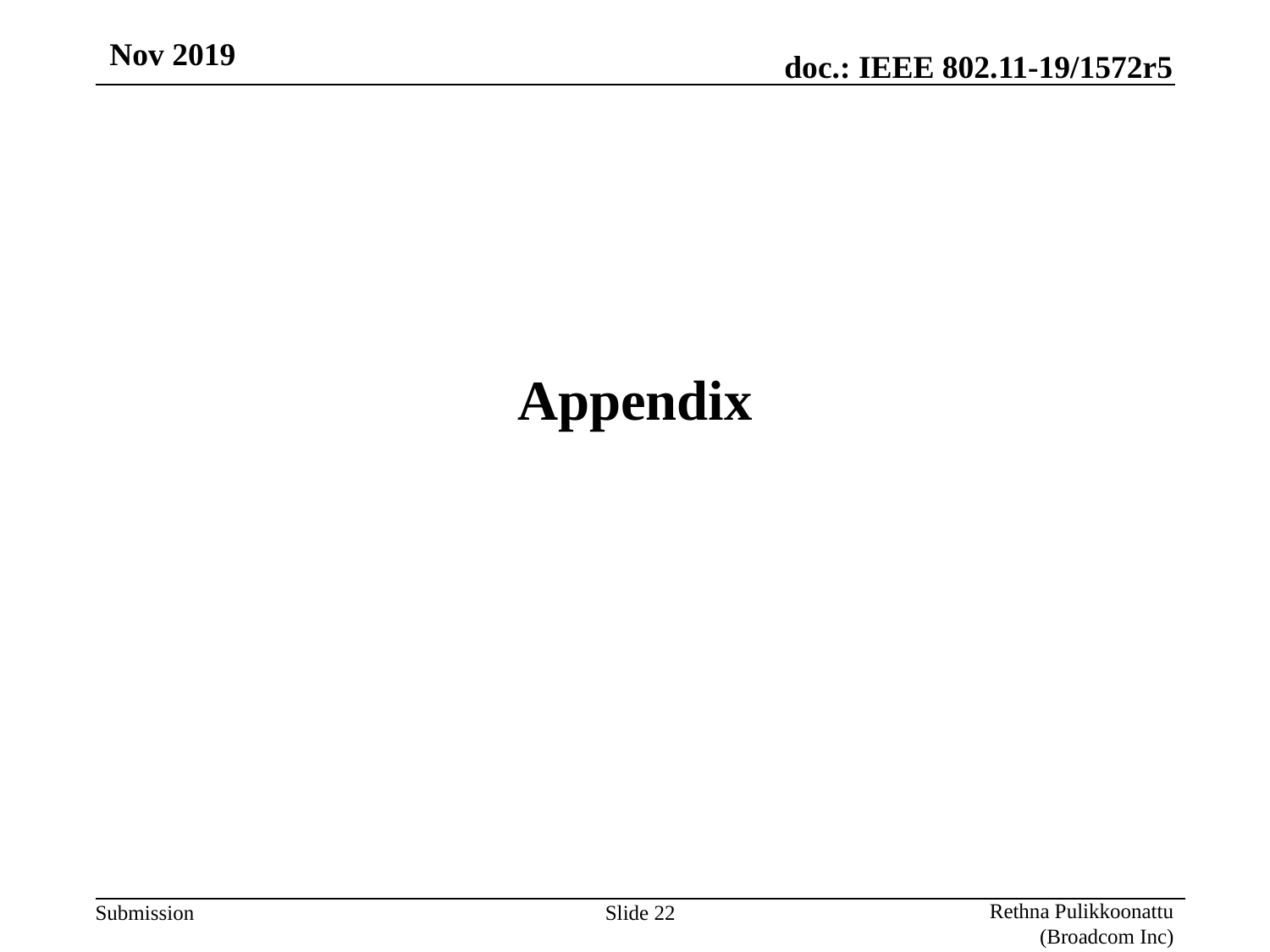

Nov 2019
# Appendix

Rethna Pulikkoonattu (Broadcom Inc)
Slide 22